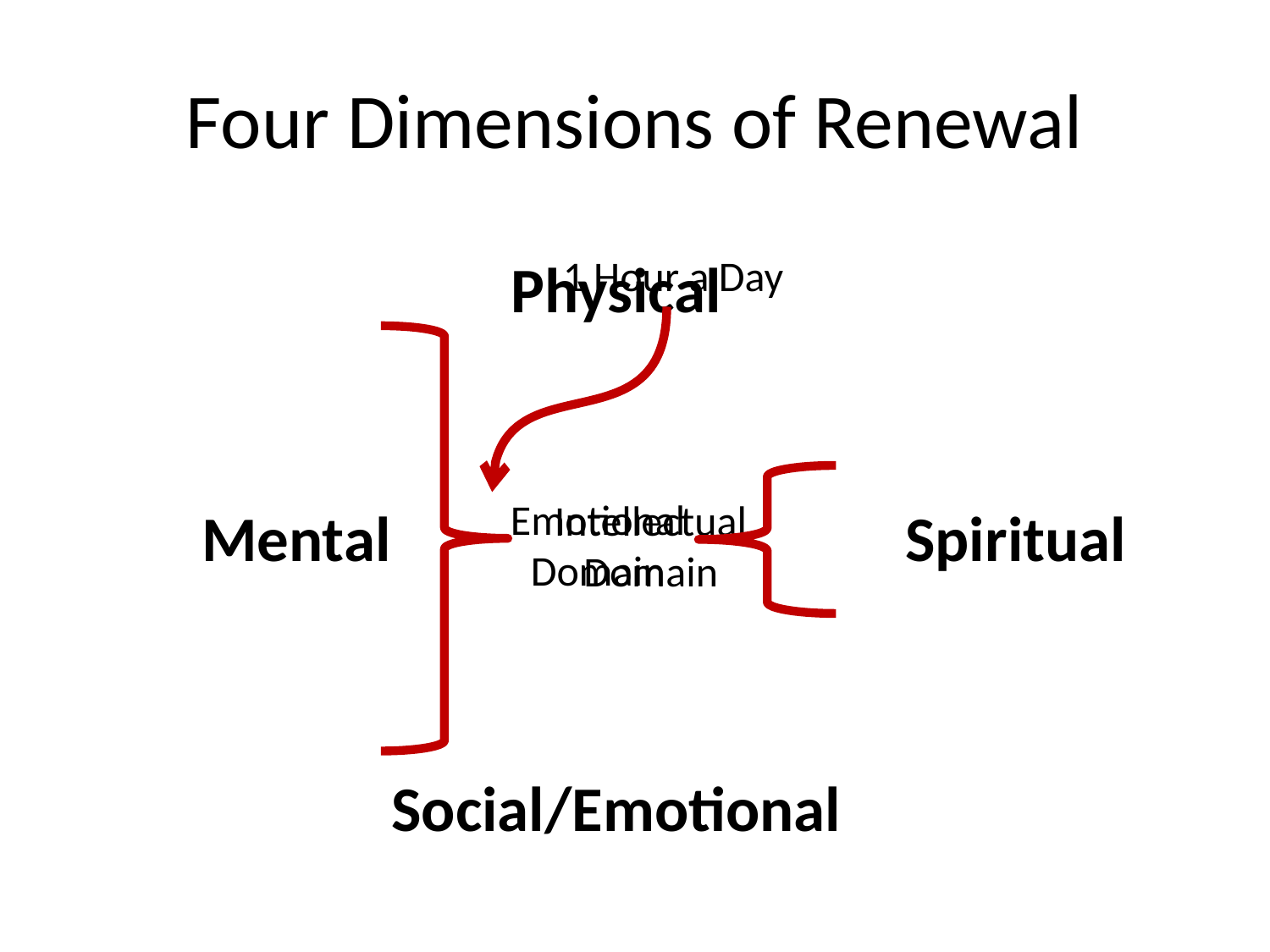

# Four Dimensions of Renewal
1 Hour a Day
Physical

Emotional
Domain
Intellectual
Domain
Spiritual
Mental
Social/Emotional